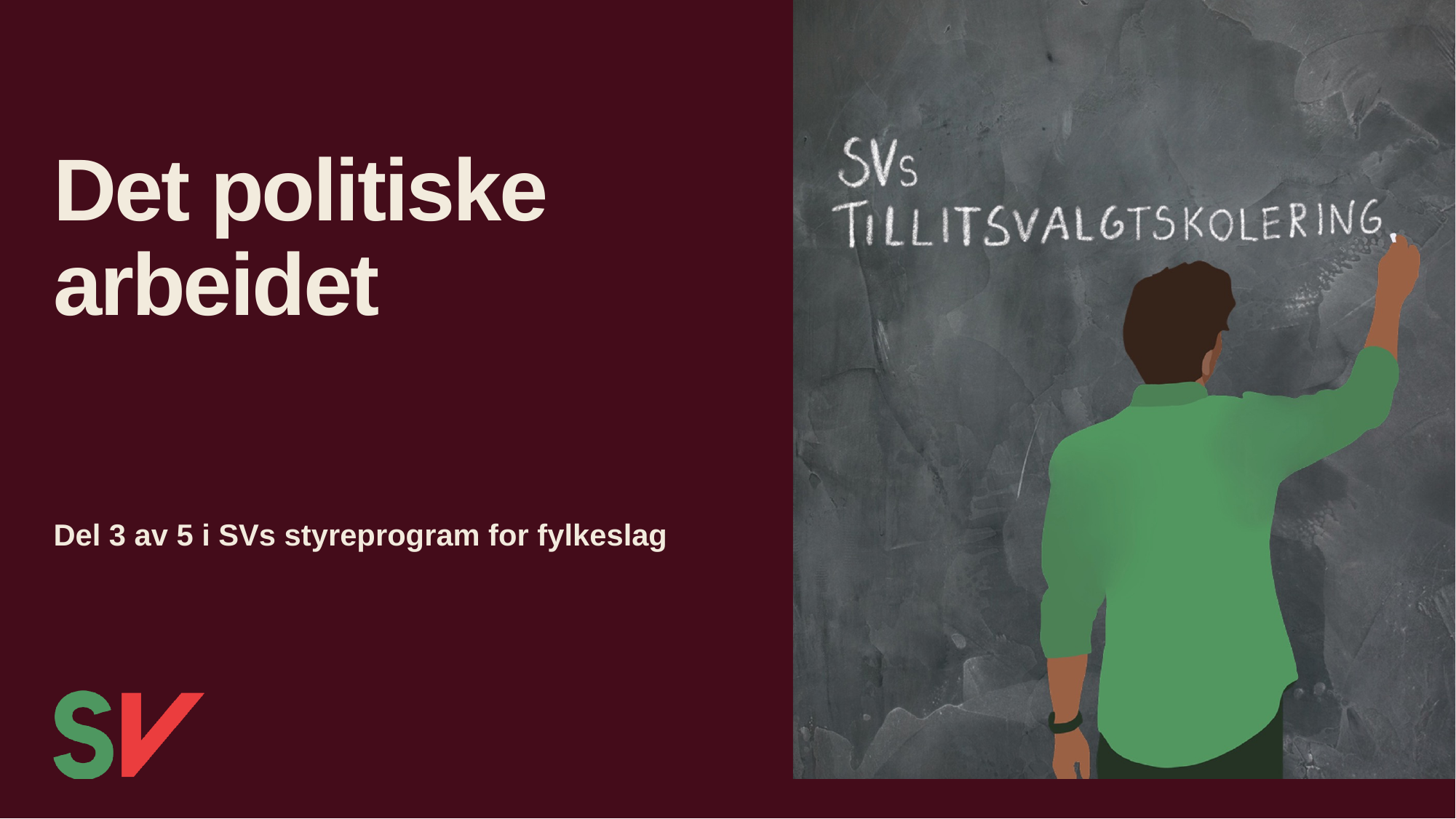

# Det politiske arbeidet
Del 3 av 5 i SVs styreprogram for fylkeslag